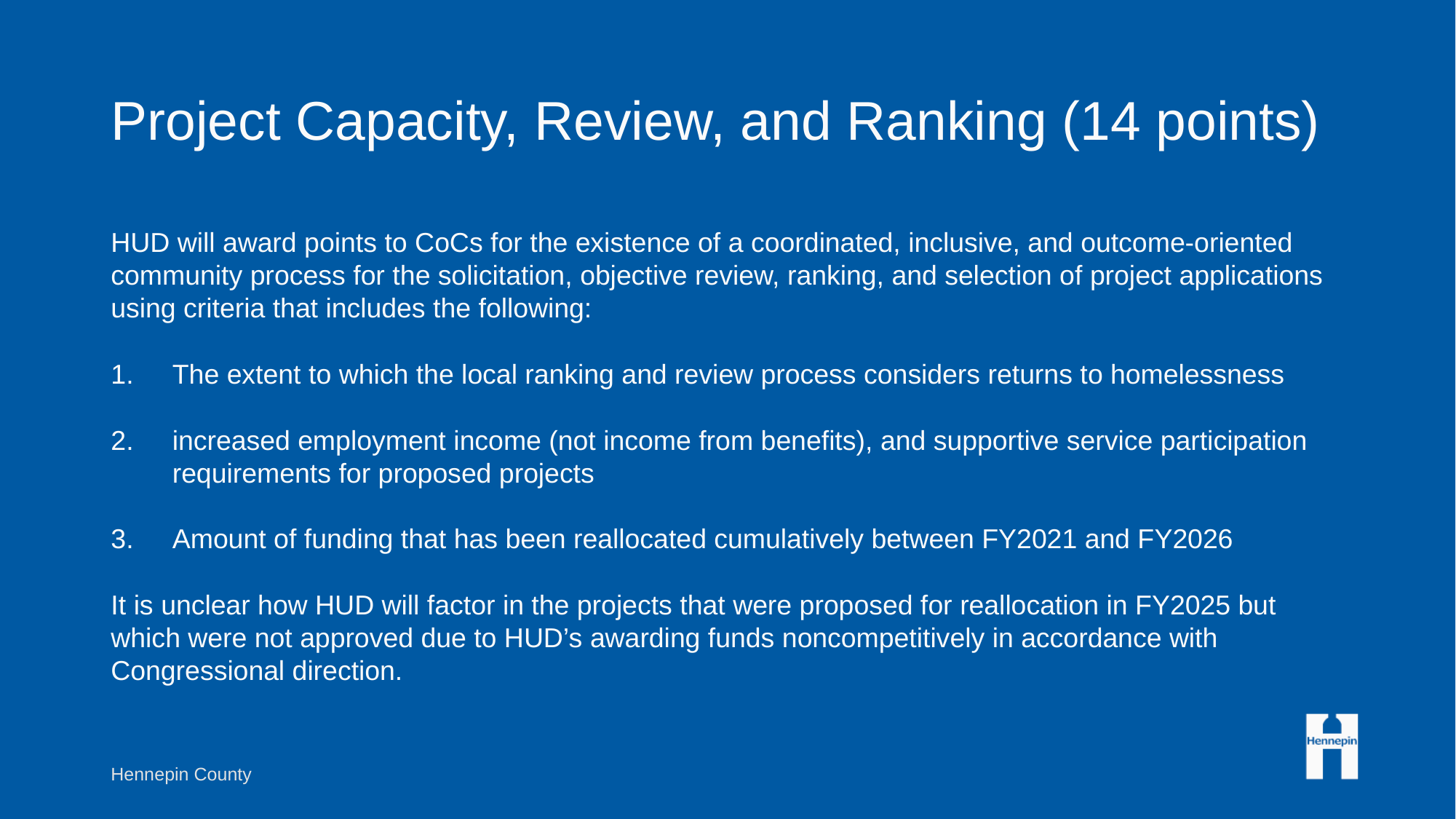

# Project Capacity, Review, and Ranking (14 points)
HUD will award points to CoCs for the existence of a coordinated, inclusive, and outcome-oriented community process for the solicitation, objective review, ranking, and selection of project applications using criteria that includes the following:
The extent to which the local ranking and review process considers returns to homelessness
increased employment income (not income from benefits), and supportive service participation requirements for proposed projects
Amount of funding that has been reallocated cumulatively between FY2021 and FY2026
It is unclear how HUD will factor in the projects that were proposed for reallocation in FY2025 but which were not approved due to HUD’s awarding funds noncompetitively in accordance with Congressional direction.
Hennepin County